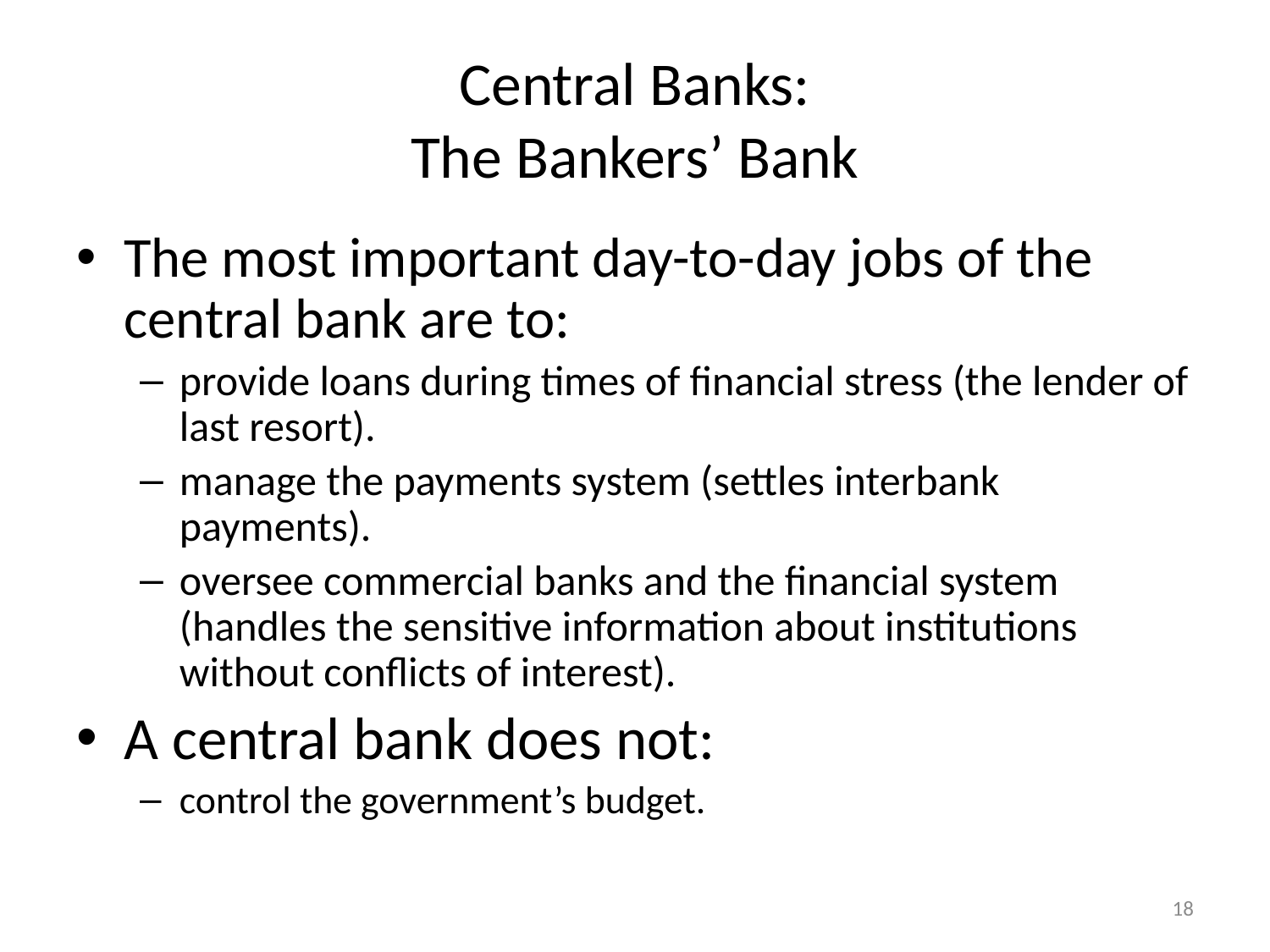

# Central Banks: The Bankers’ Bank
The most important day-to-day jobs of the central bank are to:
provide loans during times of financial stress (the lender of last resort).
manage the payments system (settles interbank payments).
oversee commercial banks and the financial system (handles the sensitive information about institutions without conflicts of interest).
A central bank does not:
control the government’s budget.

18